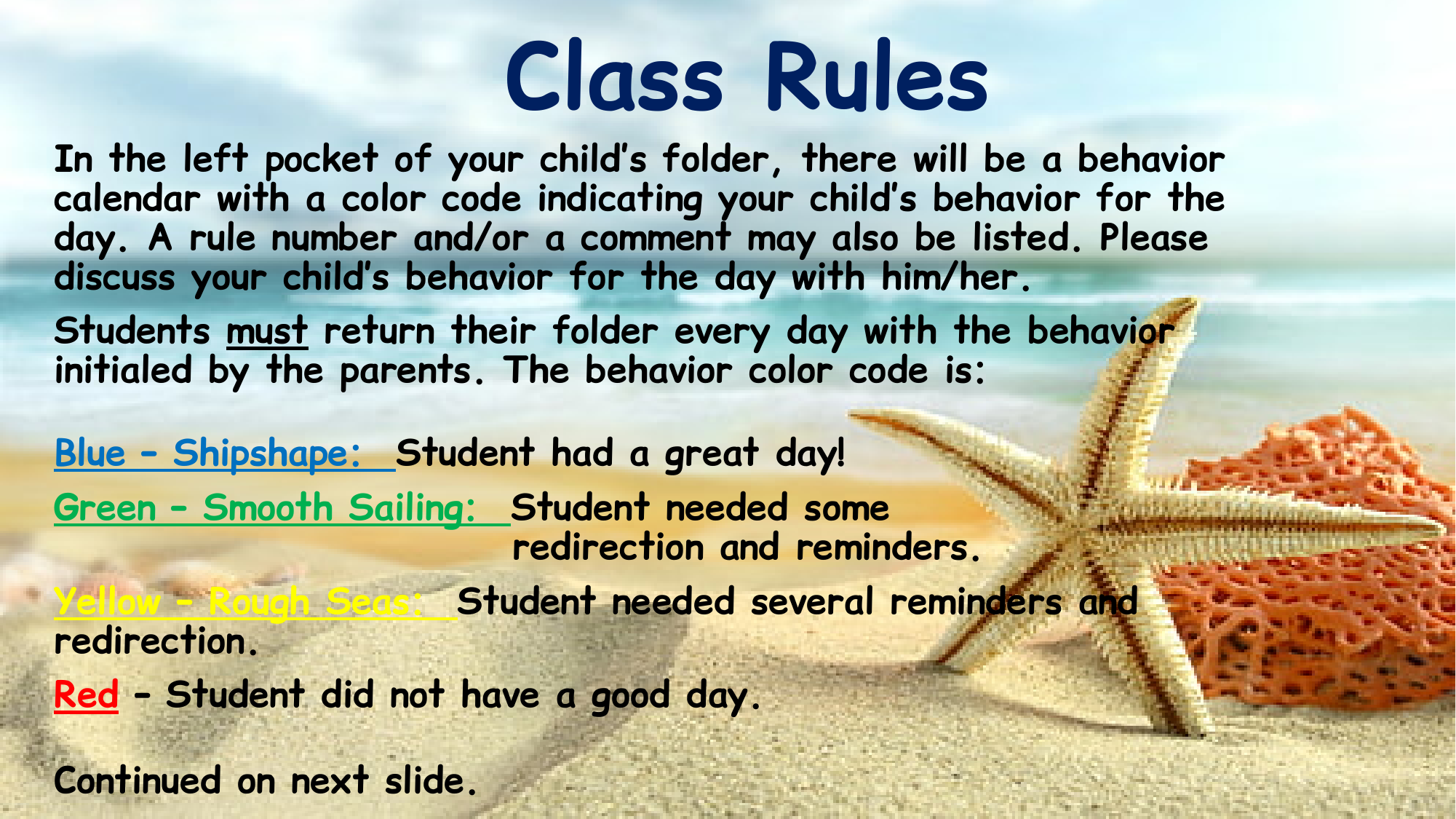

# Class Rules
In the left pocket of your child’s folder, there will be a behavior calendar with a color code indicating your child’s behavior for the day. A rule number and/or a comment may also be listed. Please discuss your child’s behavior for the day with him/her.
Students must return their folder every day with the behavior initialed by the parents. The behavior color code is:

Blue – Shipshape:  Student had a great day!
Green – Smooth Sailing:  Student needed some
                             redirection and reminders.
Yellow – Rough Seas:  Student needed several reminders and redirection.
Red – Student did not have a good day.

Continued on next slide.